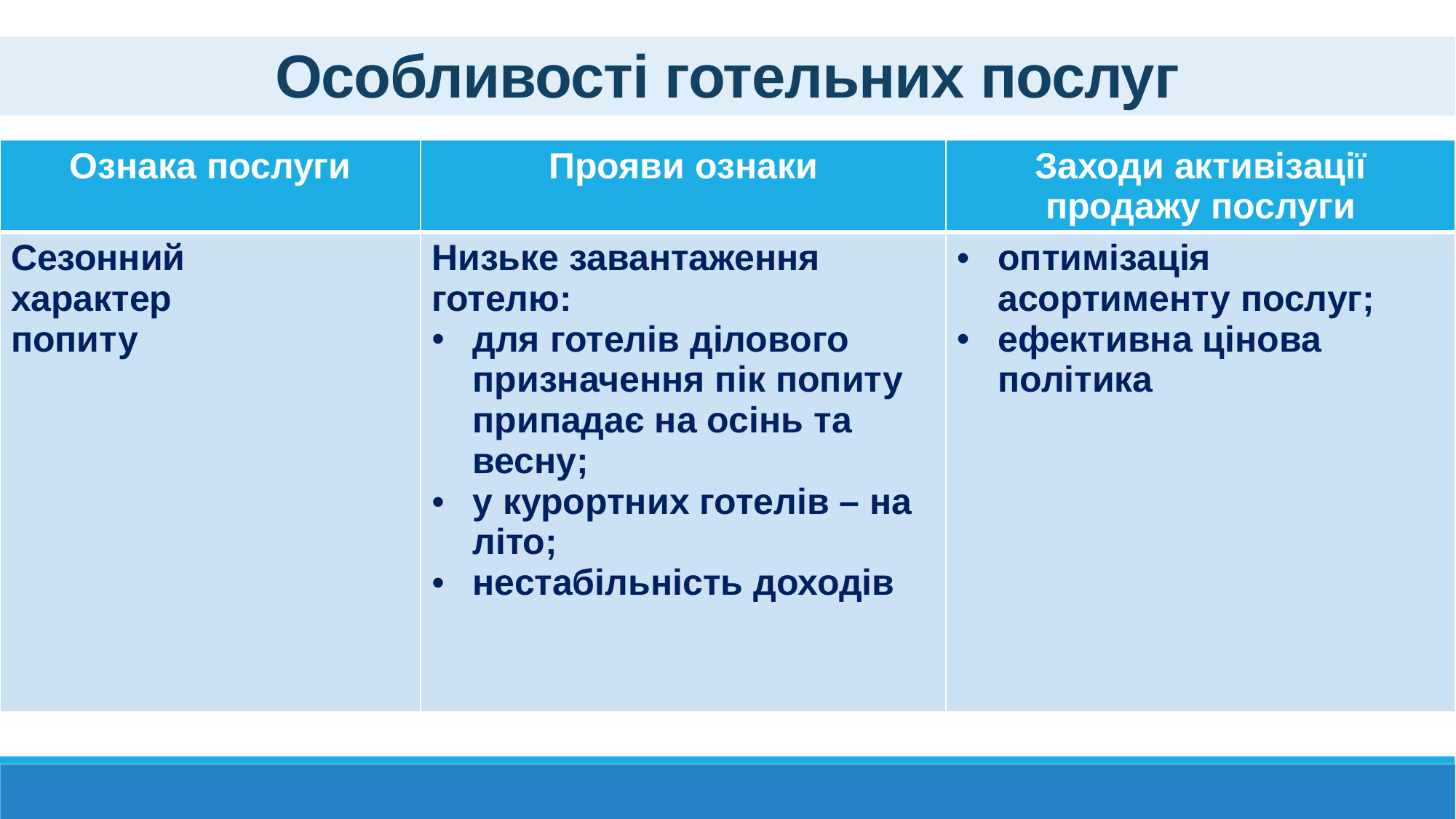

Особливості готельних послуг
| Ознака послуги | Прояви ознаки | Заходи активізації продажу послуги |
| --- | --- | --- |
| Сезонний характер попиту | Низьке завантаження готелю: для готелів ділового призначення пік попиту припадає на осінь та весну; у курортних готелів – на літо; нестабільність доходів | оптимізація асортименту послуг; ефективна цінова політика |